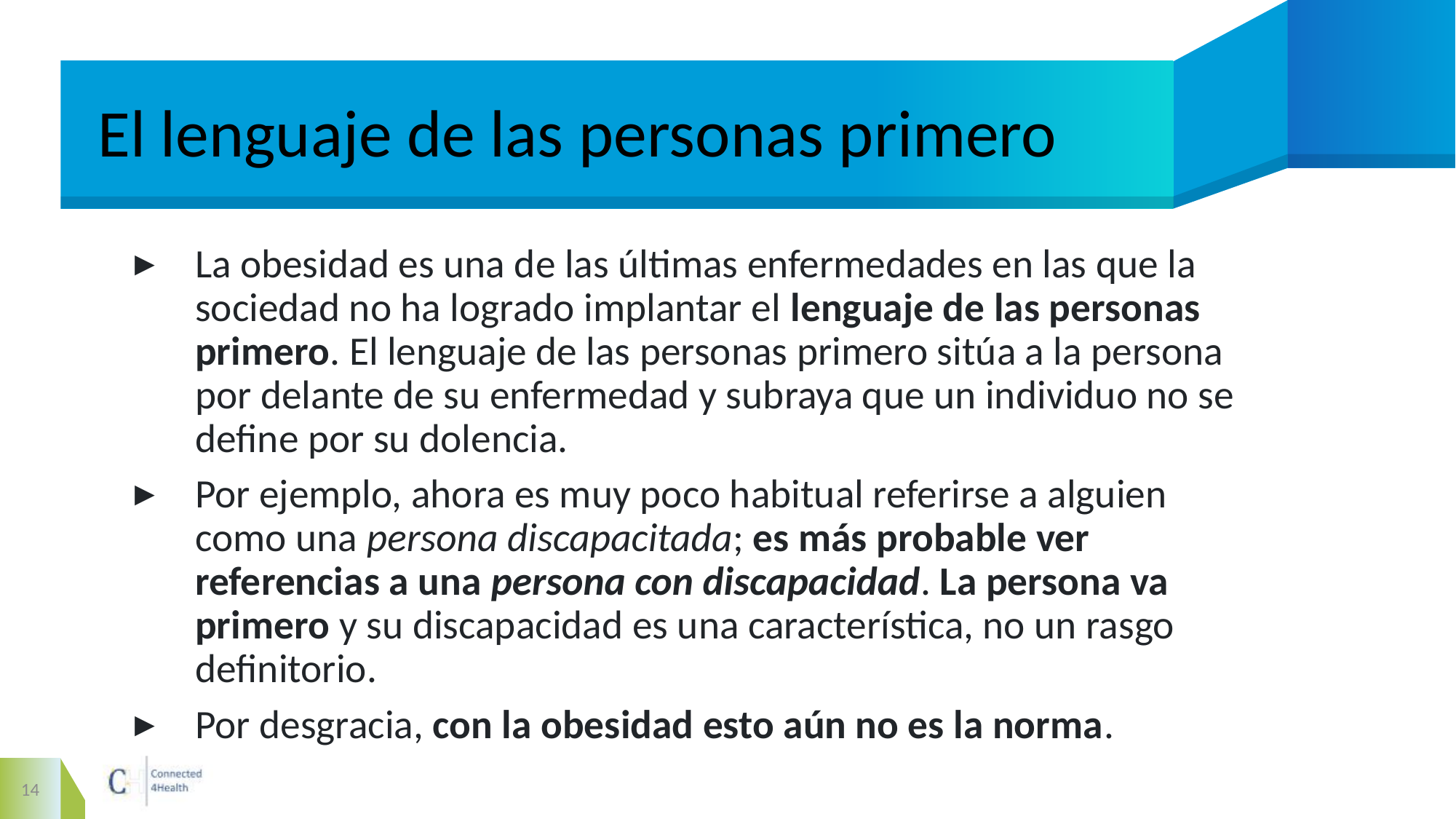

# El lenguaje de las personas primero
La obesidad es una de las últimas enfermedades en las que la sociedad no ha logrado implantar el lenguaje de las personas primero. El lenguaje de las personas primero sitúa a la persona por delante de su enfermedad y subraya que un individuo no se define por su dolencia.
Por ejemplo, ahora es muy poco habitual referirse a alguien como una persona discapacitada; es más probable ver referencias a una persona con discapacidad. La persona va primero y su discapacidad es una característica, no un rasgo definitorio.
Por desgracia, con la obesidad esto aún no es la norma.
14